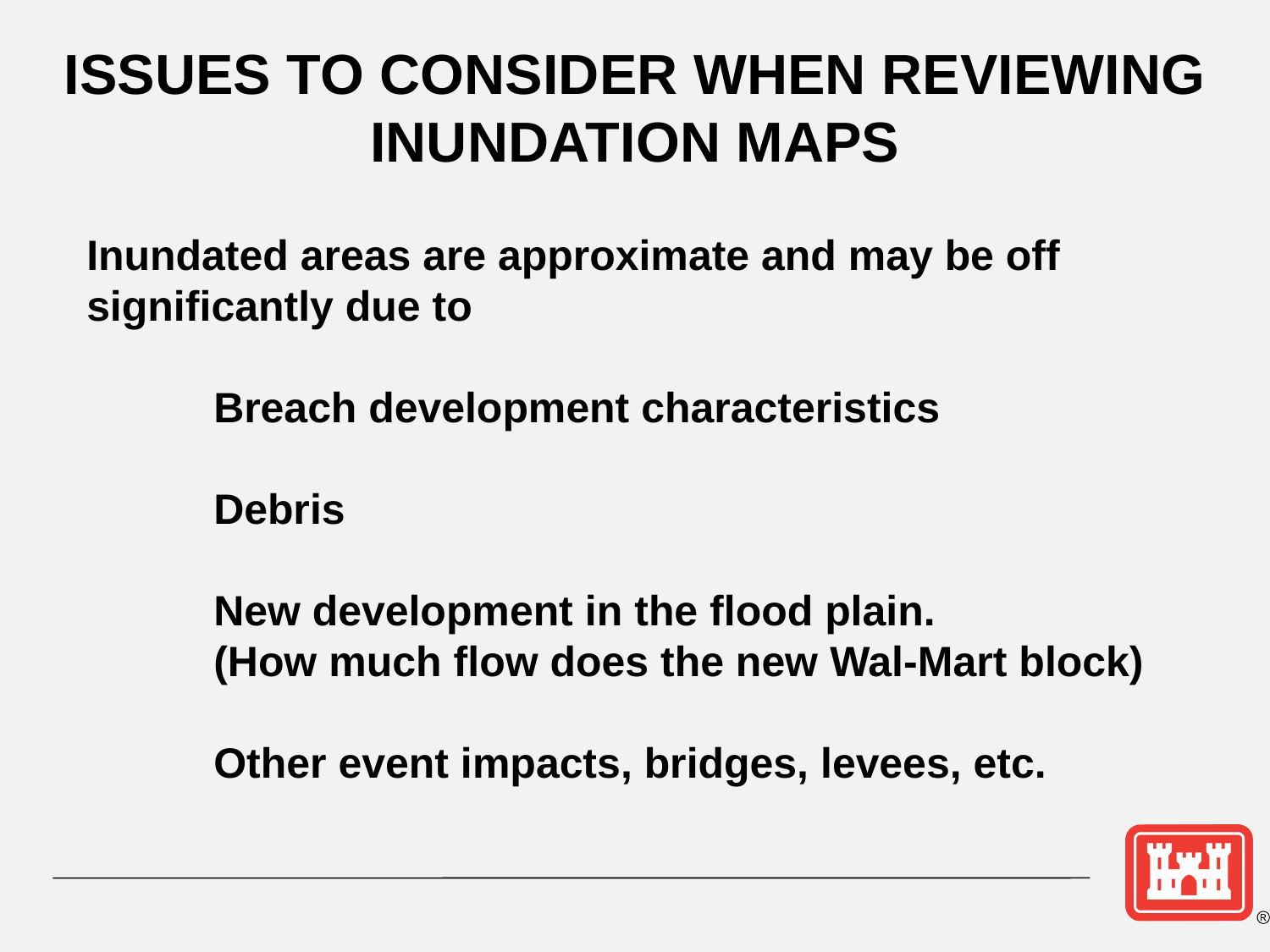

ISSUES TO CONSIDER WHEN REVIEWING INUNDATION MAPS
Inundated areas are approximate and may be off significantly due to

	Breach development characteristics

	Debris

	New development in the flood plain.
	(How much flow does the new Wal-Mart block)

	Other event impacts, bridges, levees, etc.